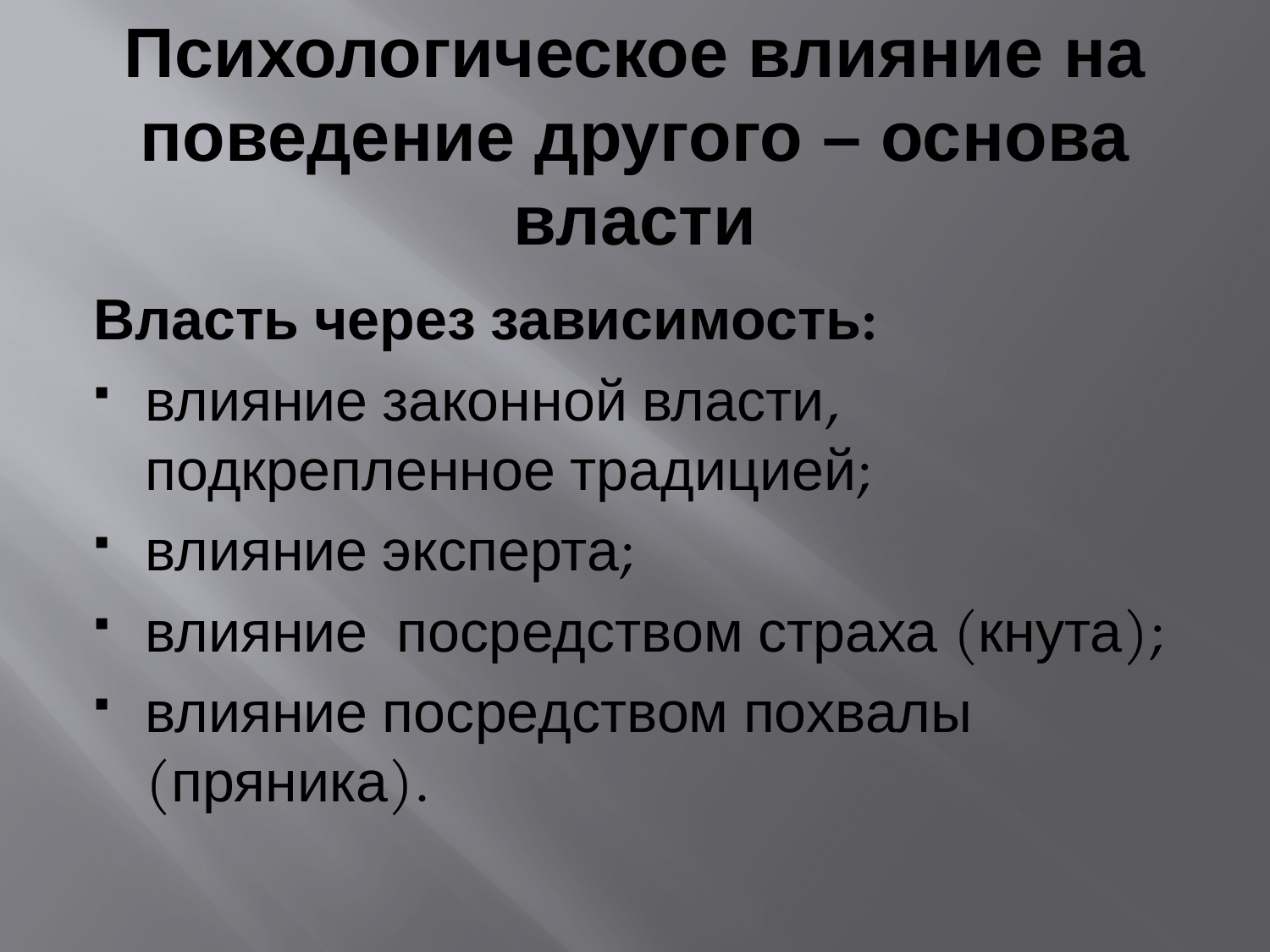

# Психологическое влияние на поведение другого – основа власти
Власть через зависимость:
влияние законной власти, подкрепленное традицией;
влияние эксперта;
влияние  посредством страха (кнута);
влияние посредством похвалы (пряника).